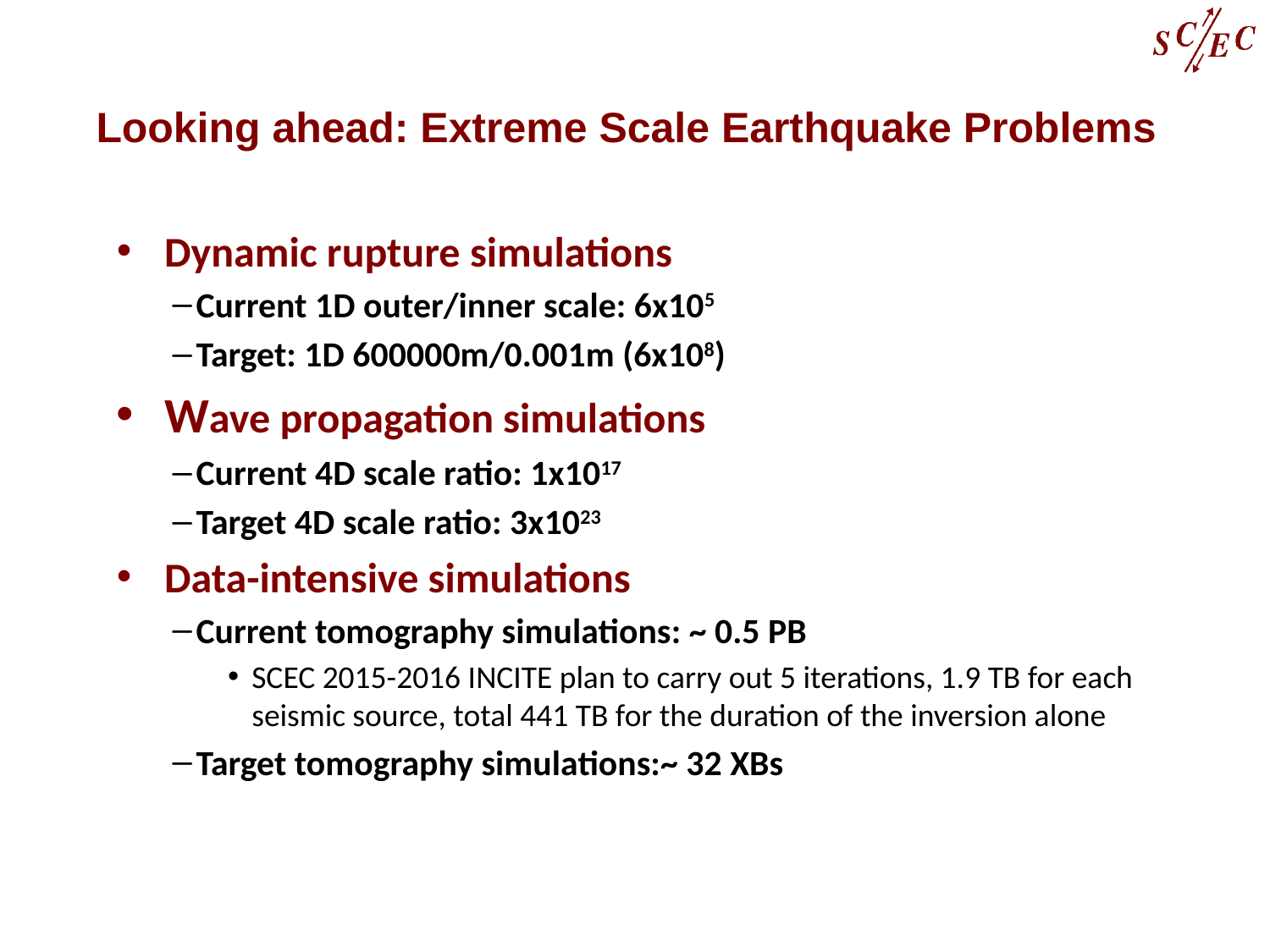

# Looking ahead: Extreme Scale Earthquake Problems
Dynamic rupture simulations
Current 1D outer/inner scale: 6x105
Target: 1D 600000m/0.001m (6x108)
Wave propagation simulations
Current 4D scale ratio: 1x1017
Target 4D scale ratio: 3x1023
Data-intensive simulations
Current tomography simulations: ~ 0.5 PB
SCEC 2015-2016 INCITE plan to carry out 5 iterations, 1.9 TB for each seismic source, total 441 TB for the duration of the inversion alone
Target tomography simulations:~ 32 XBs